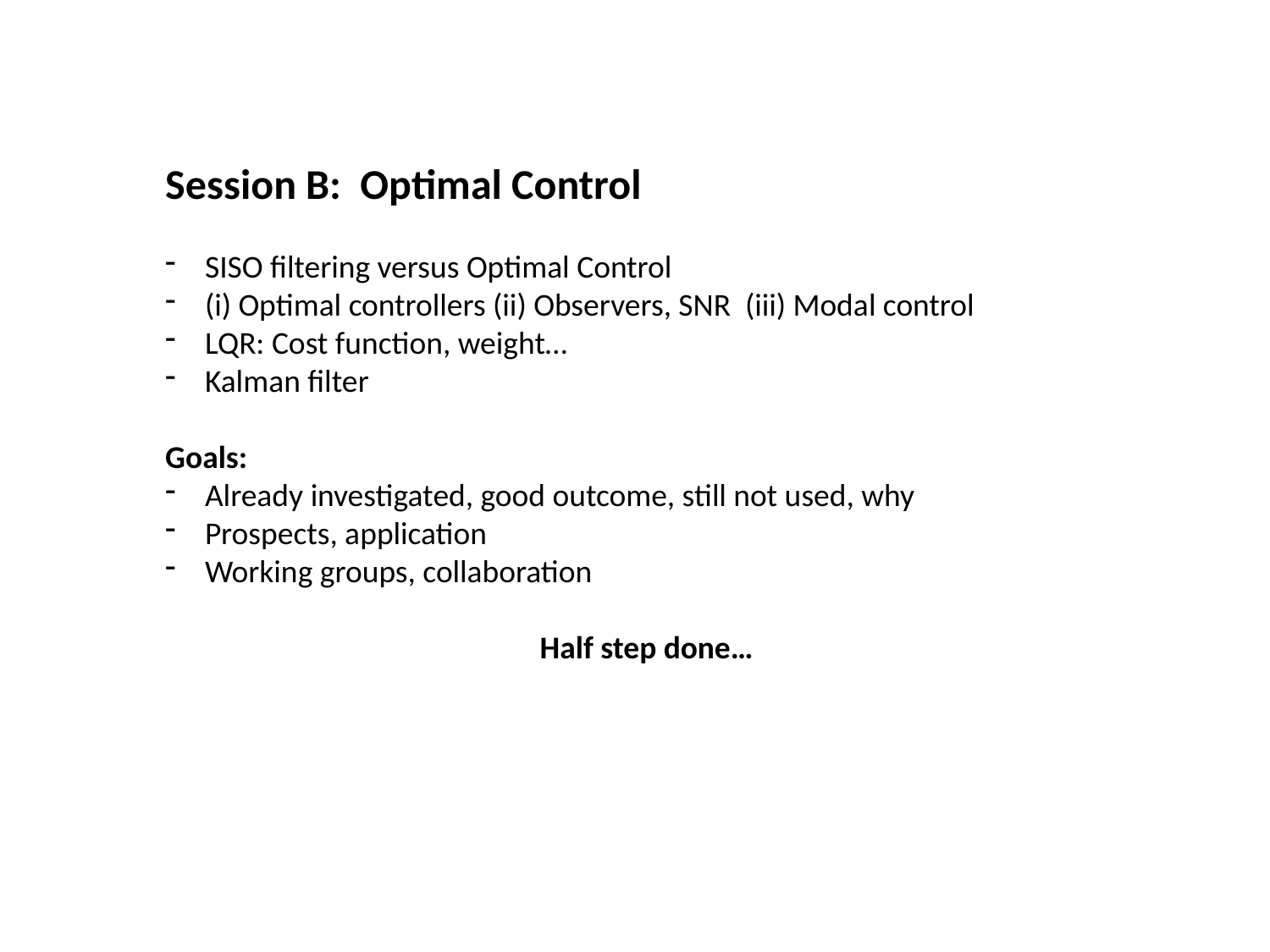

Session B:  Optimal Control

SISO filtering versus Optimal Control
(i) Optimal controllers (ii) Observers, SNR  (iii) Modal control
LQR: Cost function, weight…
Kalman filter

Goals:
Already investigated, good outcome, still not used, why
Prospects, application
Working groups, collaboration

Half step done…